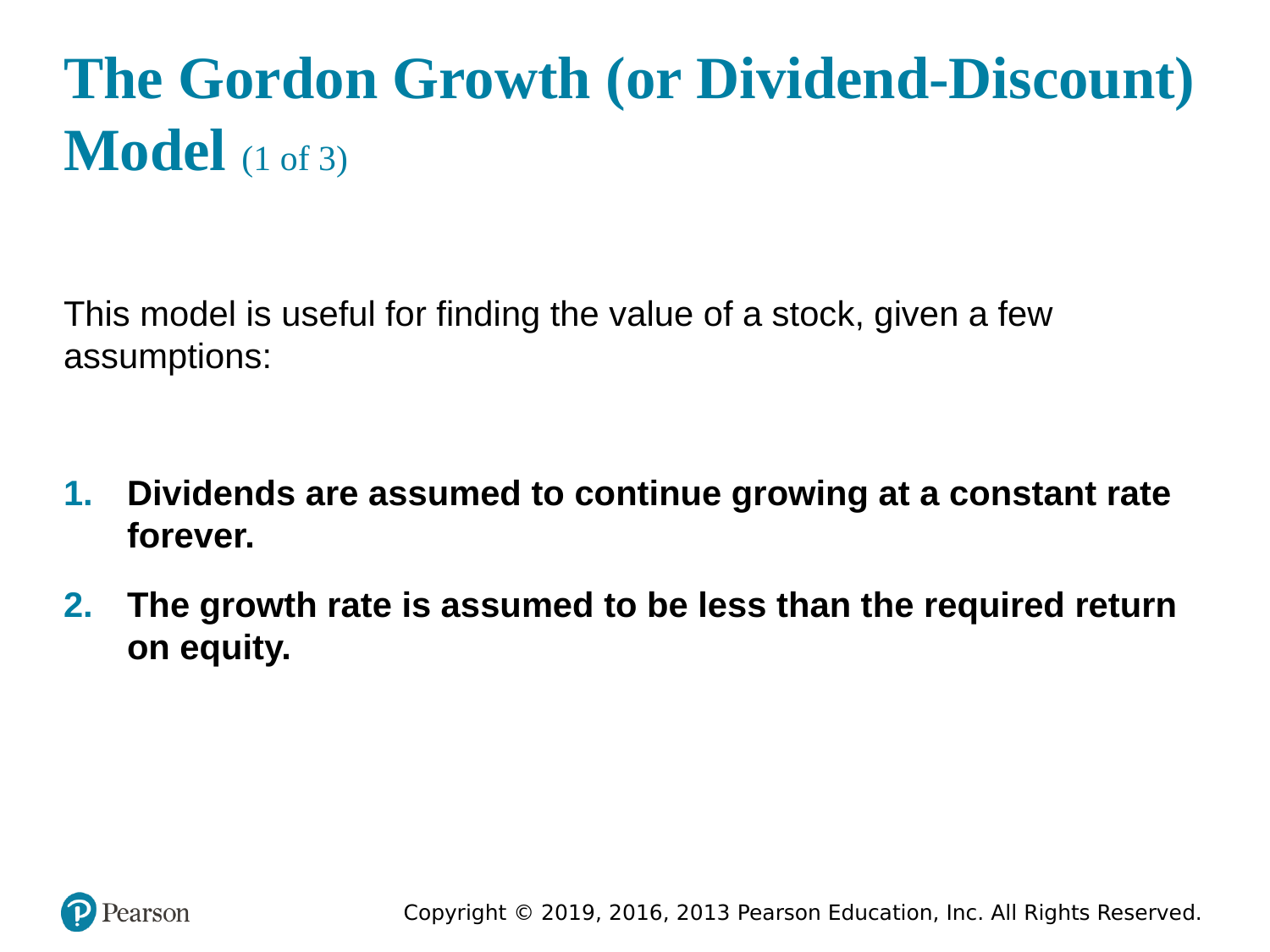

# The Gordon Growth (or Dividend-Discount) Model (1 of 3)

This model is useful for finding the value of a stock, given a few assumptions:

Dividends are assumed to continue growing at a constant rate forever.
The growth rate is assumed to be less than the required return on equity.